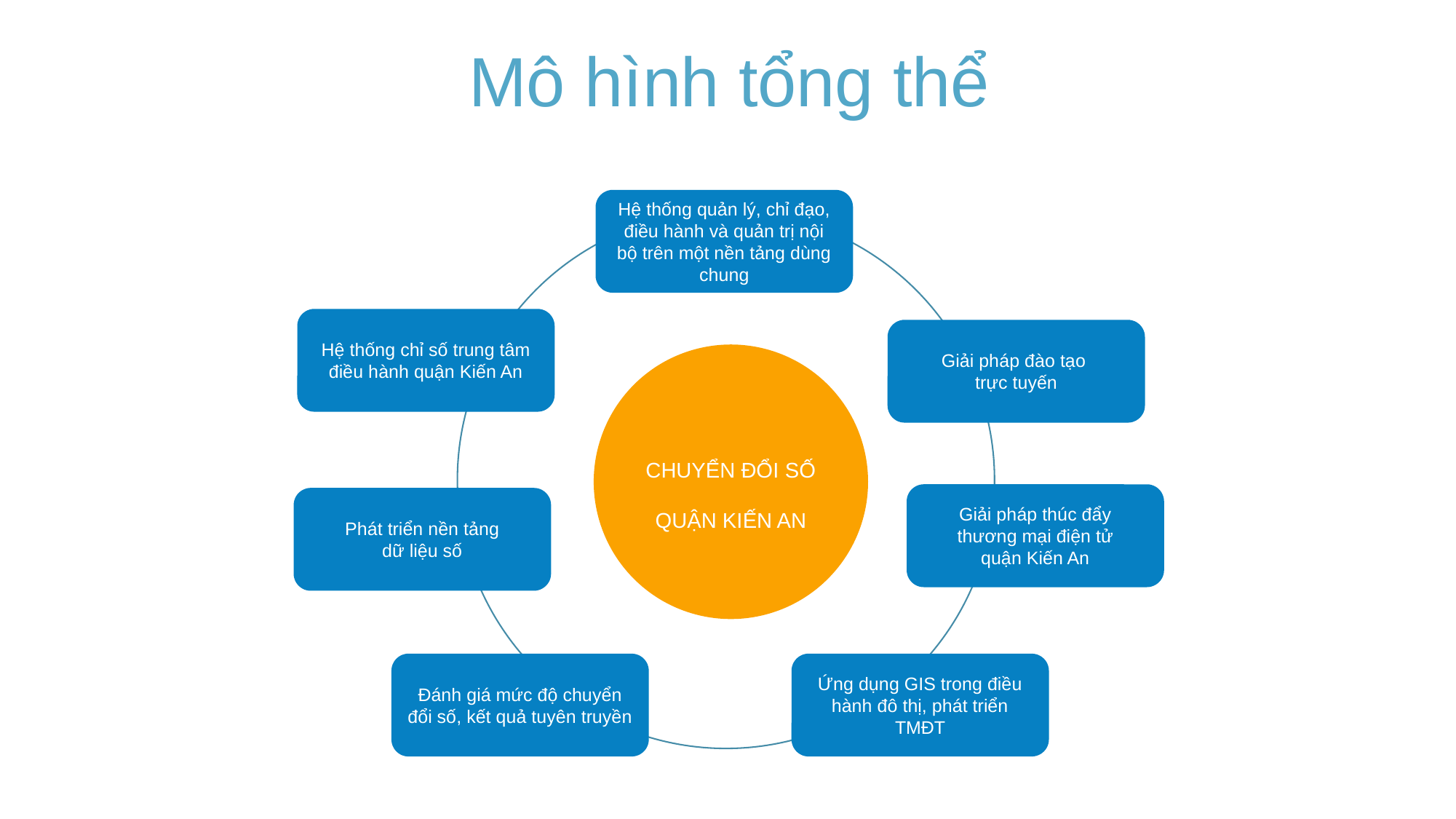

Mô hình tổng thể
Hệ thống quản lý, chỉ đạo, điều hành và quản trị nội bộ trên một nền tảng dùng chung

Hệ thống chỉ số trung tâm điều hành quận Kiến An
Giải pháp đào tạo
trực tuyến
CHUYỂN ĐỔI SỐ
QUẬN KIẾN AN
Giải pháp thúc đẩy
thương mại điện tử
quận Kiến An
Phát triển nền tảng
dữ liệu số
Đánh giá mức độ chuyển đổi số, kết quả tuyên truyền
Ứng dụng GIS trong điều hành đô thị, phát triển TMĐT